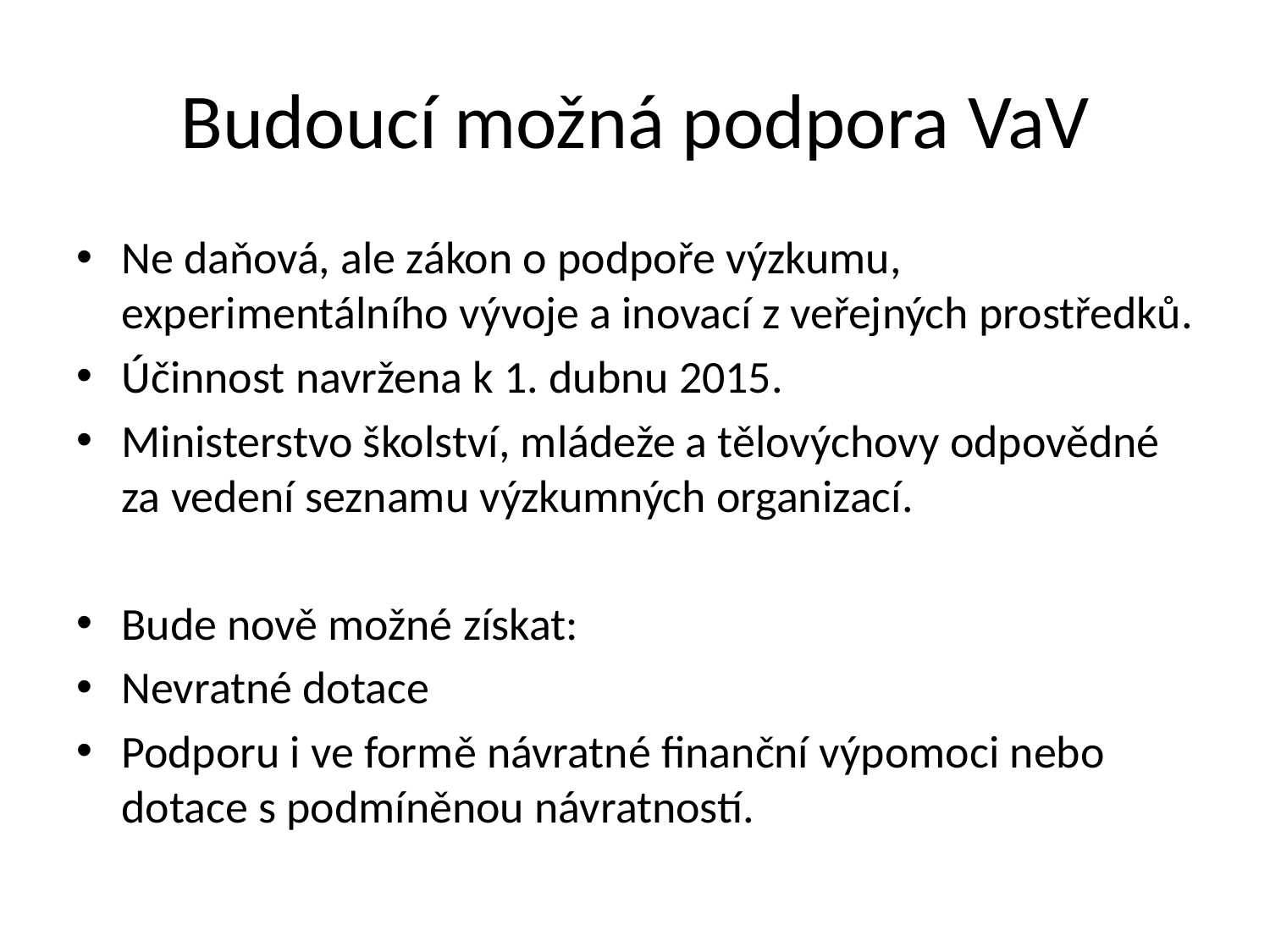

# Budoucí možná podpora VaV
Ne daňová, ale zákon o podpoře výzkumu, experimentálního vývoje a inovací z veřejných prostředků.
Účinnost navržena k 1. dubnu 2015.
Ministerstvo školství, mládeže a tělovýchovy odpovědné za vedení seznamu výzkumných organizací.

Bude nově možné získat:
Nevratné dotace
Podporu i ve formě návratné finanční výpomoci nebo dotace s podmíněnou návratností.